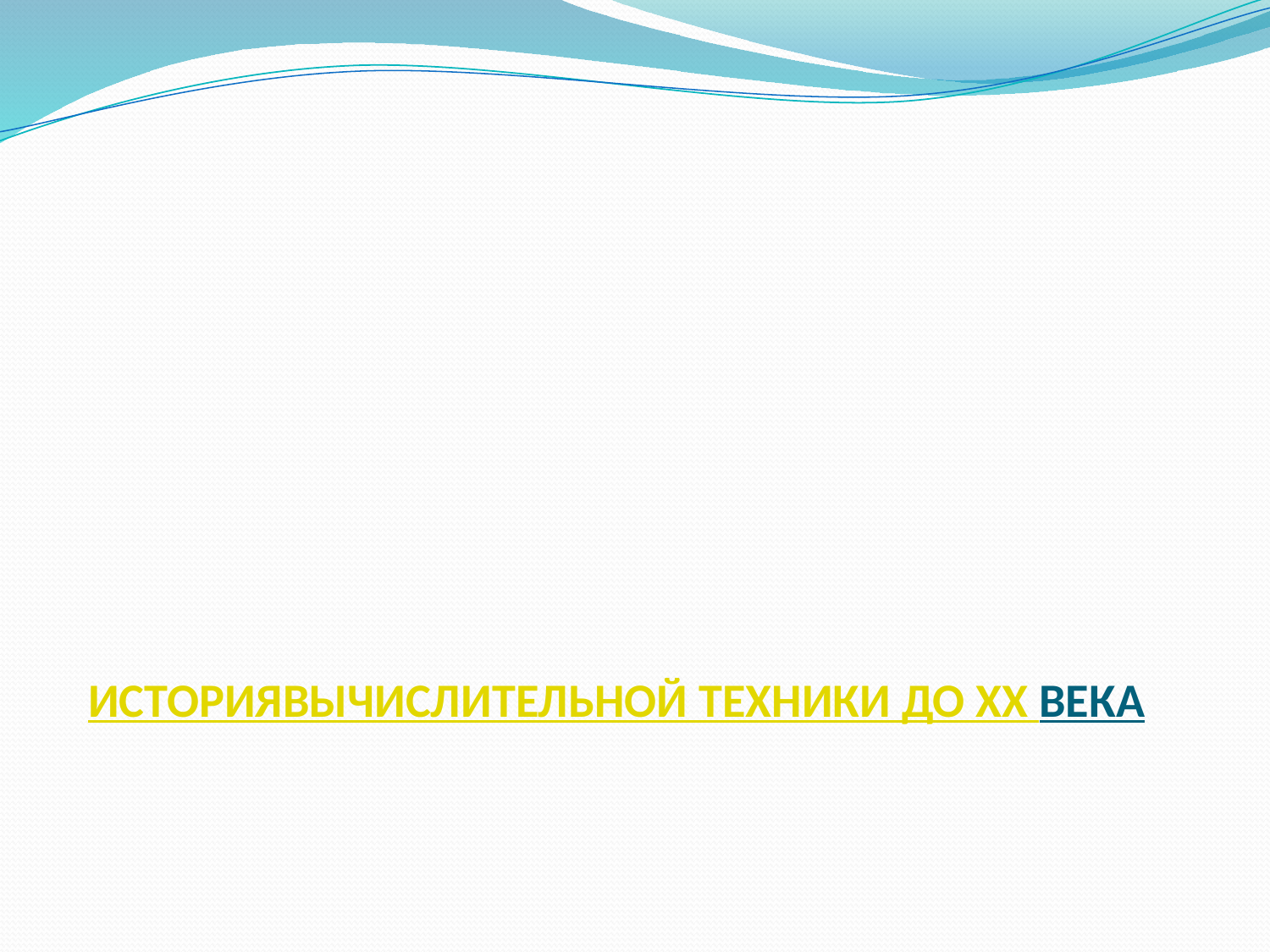

# ИСТОРИЯ ВЫЧИСЛИТЕЛЬНОЙ ТЕХНИКИ ДО XX ВЕКА